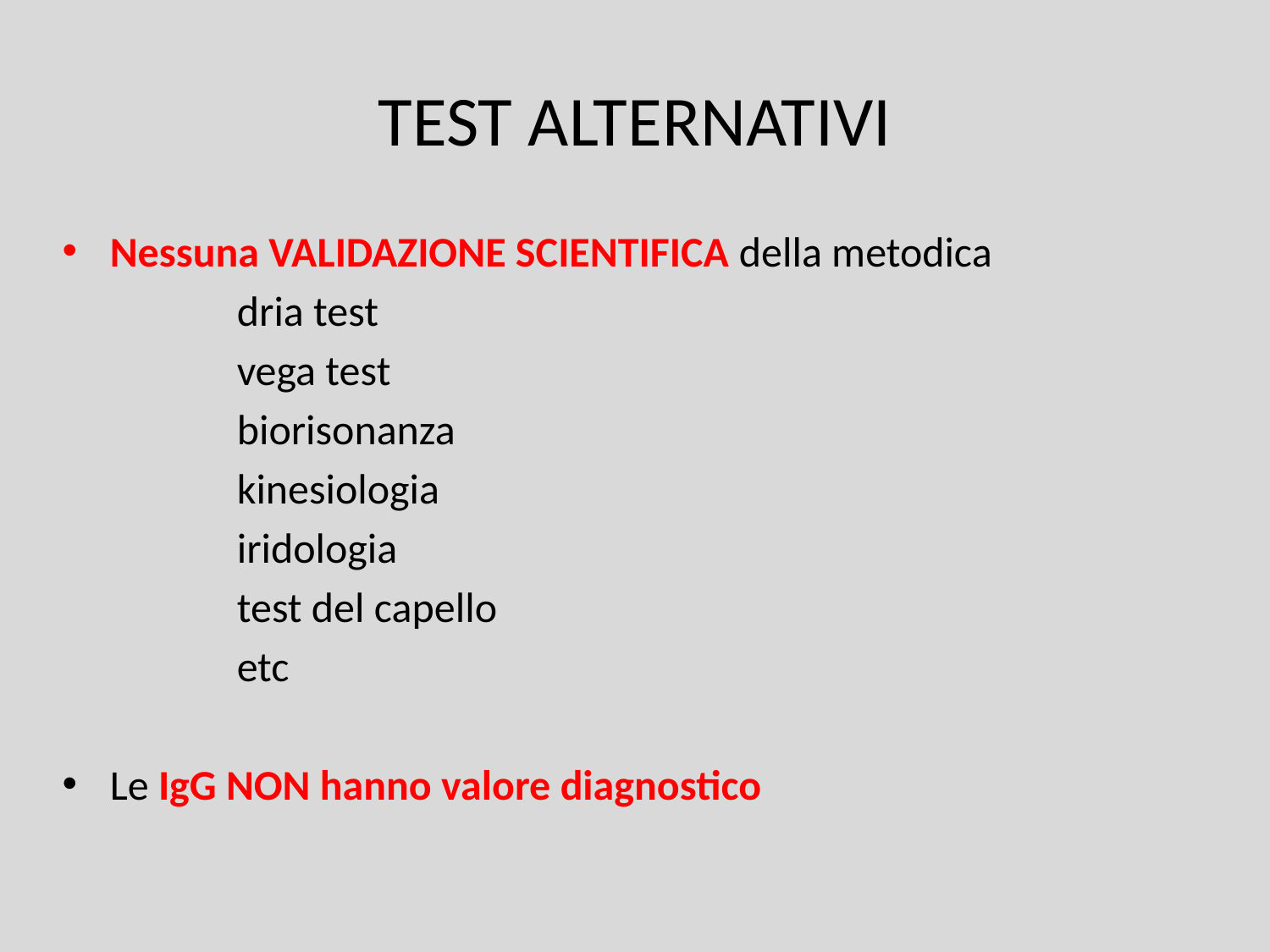

# TEST ALTERNATIVI
Nessuna VALIDAZIONE SCIENTIFICA della metodica
		dria test
		vega test
		biorisonanza
		kinesiologia
		iridologia
		test del capello
		etc

Le IgG NON hanno valore diagnostico